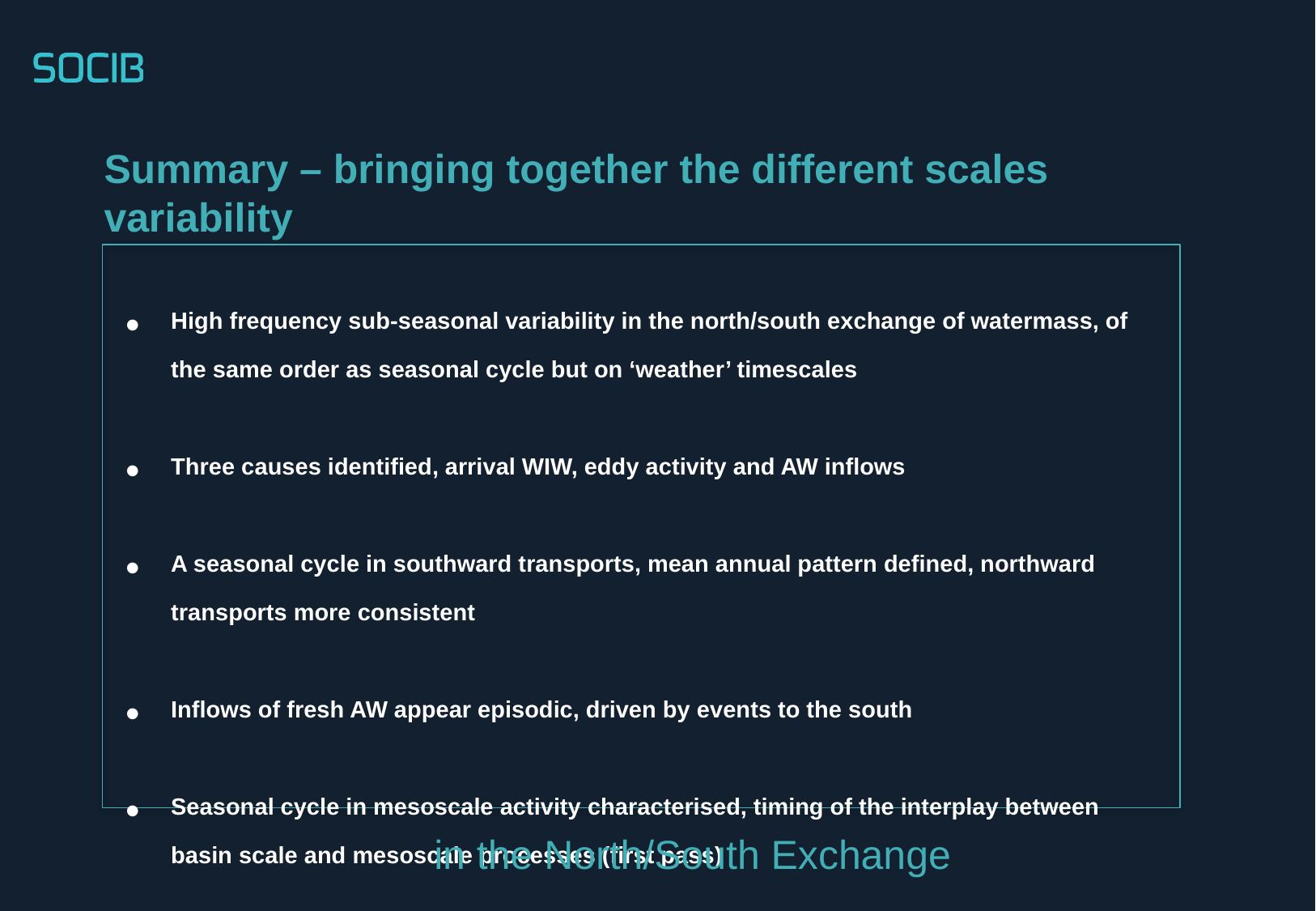

Summary – bringing together the different scales variability

High frequency sub-seasonal variability in the north/south exchange of watermass, of the same order as seasonal cycle but on ‘weather’ timescales

Three causes identified, arrival WIW, eddy activity and AW inflows

A seasonal cycle in southward transports, mean annual pattern defined, northward transports more consistent

Inflows of fresh AW appear episodic, driven by events to the south

Seasonal cycle in mesoscale activity characterised, timing of the interplay between basin scale and mesoscale processes (first pass)

Interannual mean volumes of WIW production (first pass)
 in the North/South Exchange